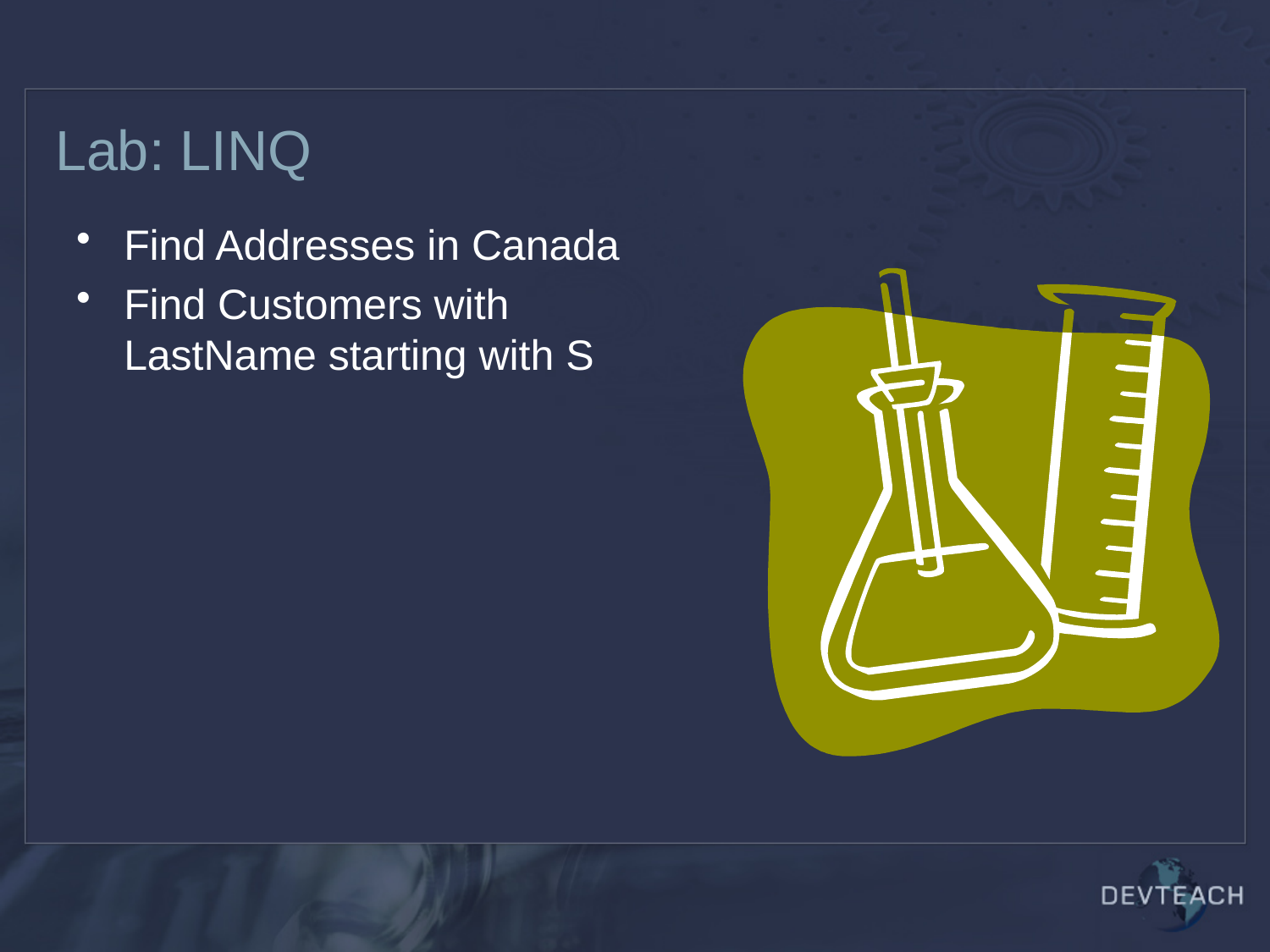

# Lab: LINQ
Find Addresses in Canada
Find Customers with LastName starting with S